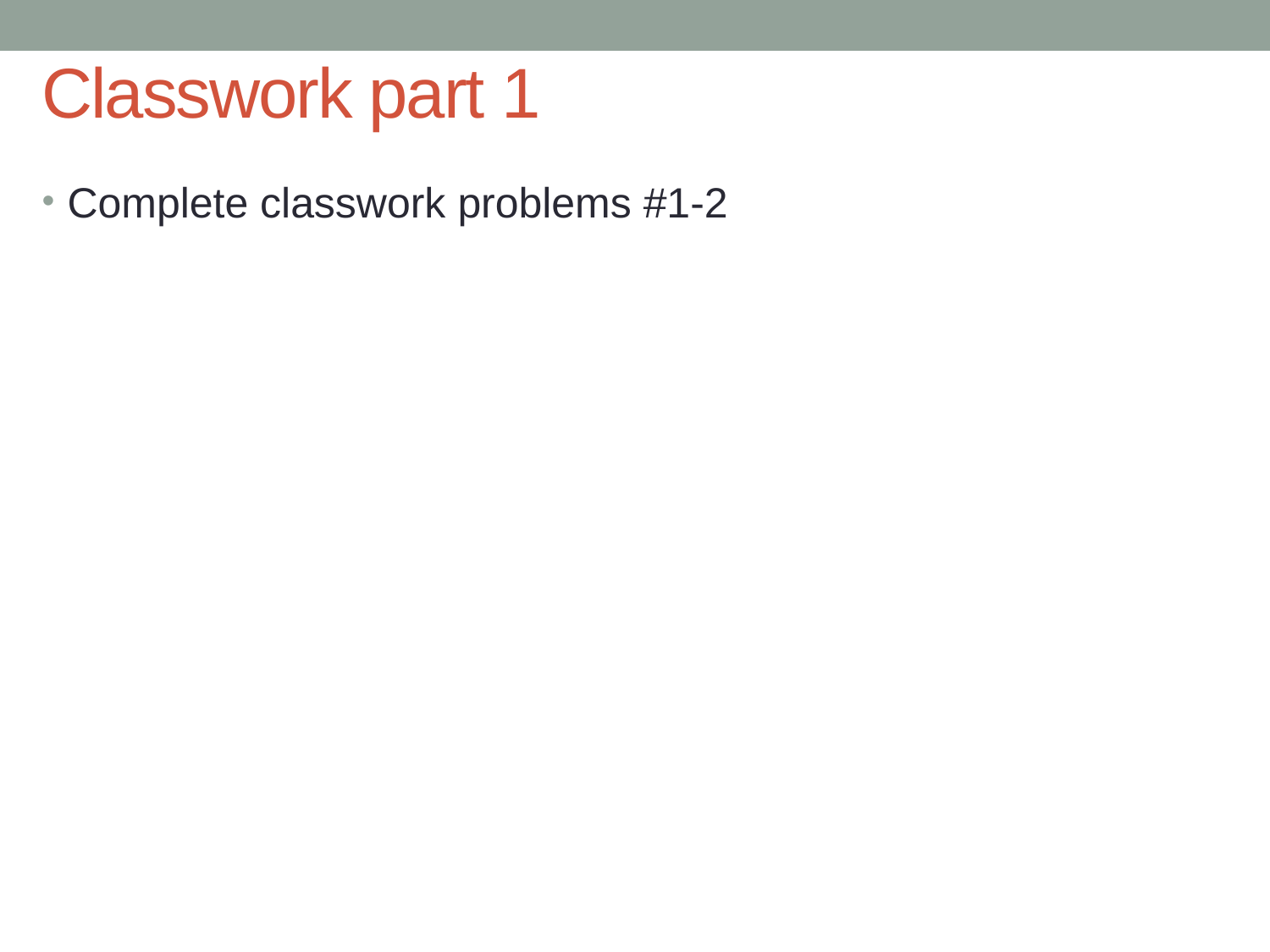

# Classwork part 1
Complete classwork problems #1-2